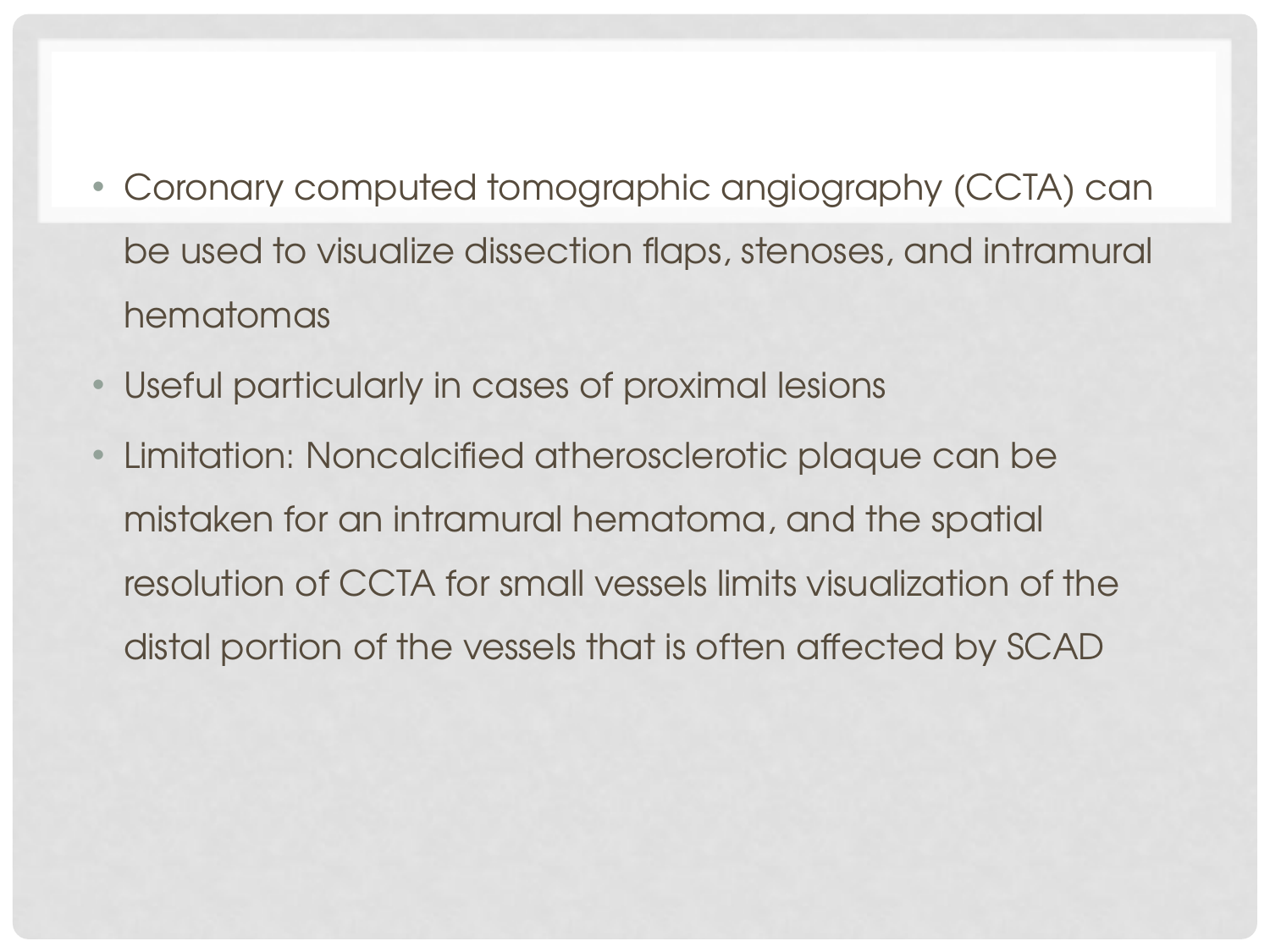

#
Coronary computed tomographic angiography (CCTA) can be used to visualize dissection flaps, stenoses, and intramural hematomas
Useful particularly in cases of proximal lesions
Limitation: Noncalcified atherosclerotic plaque can be mistaken for an intramural hematoma, and the spatial resolution of CCTA for small vessels limits visualization of the distal portion of the vessels that is often affected by SCAD